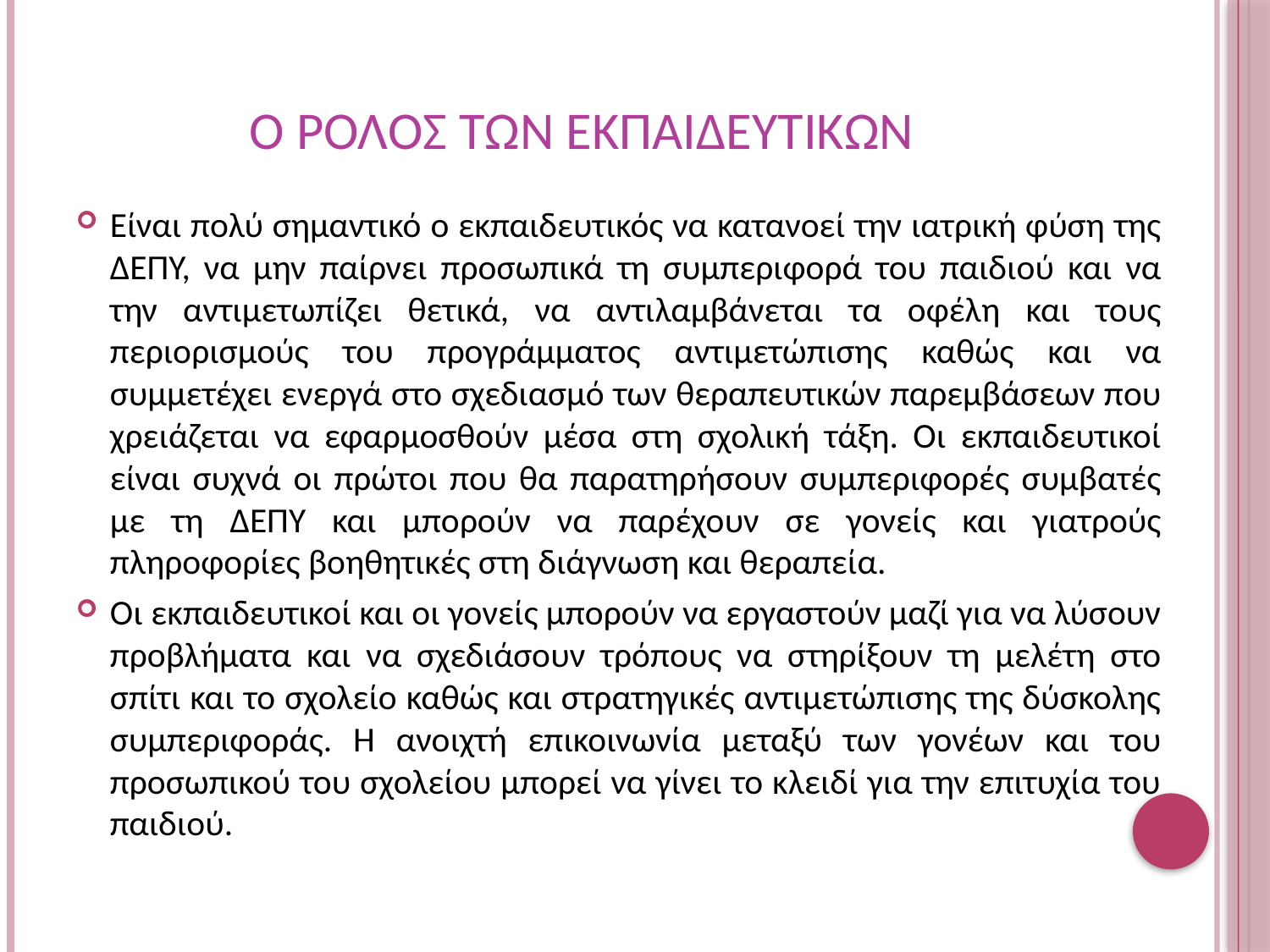

# Ο ΡΟΛΟΣ ΤΩΝ ΕΚΠΑΙΔΕΥΤΙΚΩΝ
Είναι πολύ σημαντικό ο εκπαιδευτικός να κατανοεί την ιατρική φύση της ΔΕΠΥ, να μην παίρνει προσωπικά τη συμπεριφορά του παιδιού και να την αντιμετωπίζει θετικά, να αντιλαμβάνεται τα οφέλη και τους περιορισμούς του προγράμματος αντιμετώπισης καθώς και να συμμετέχει ενεργά στο σχεδιασμό των θεραπευτικών παρεμβάσεων που χρειάζεται να εφαρμοσθούν μέσα στη σχολική τάξη. Οι εκπαιδευτικοί είναι συχνά οι πρώτοι που θα παρατηρήσουν συμπεριφορές συμβατές με τη ΔΕΠΥ και μπορούν να παρέχουν σε γονείς και γιατρούς πληροφορίες βοηθητικές στη διάγνωση και θεραπεία.
Οι εκπαιδευτικοί και οι γονείς μπορούν να εργαστούν μαζί για να λύσουν προβλήματα και να σχεδιάσουν τρόπους να στηρίξουν τη μελέτη στο σπίτι και το σχολείο καθώς και στρατηγικές αντιμετώπισης της δύσκολης συμπεριφοράς. Η ανοιχτή επικοινωνία μεταξύ των γονέων και του προσωπικού του σχολείου μπορεί να γίνει το κλειδί για την επιτυχία του παιδιού.